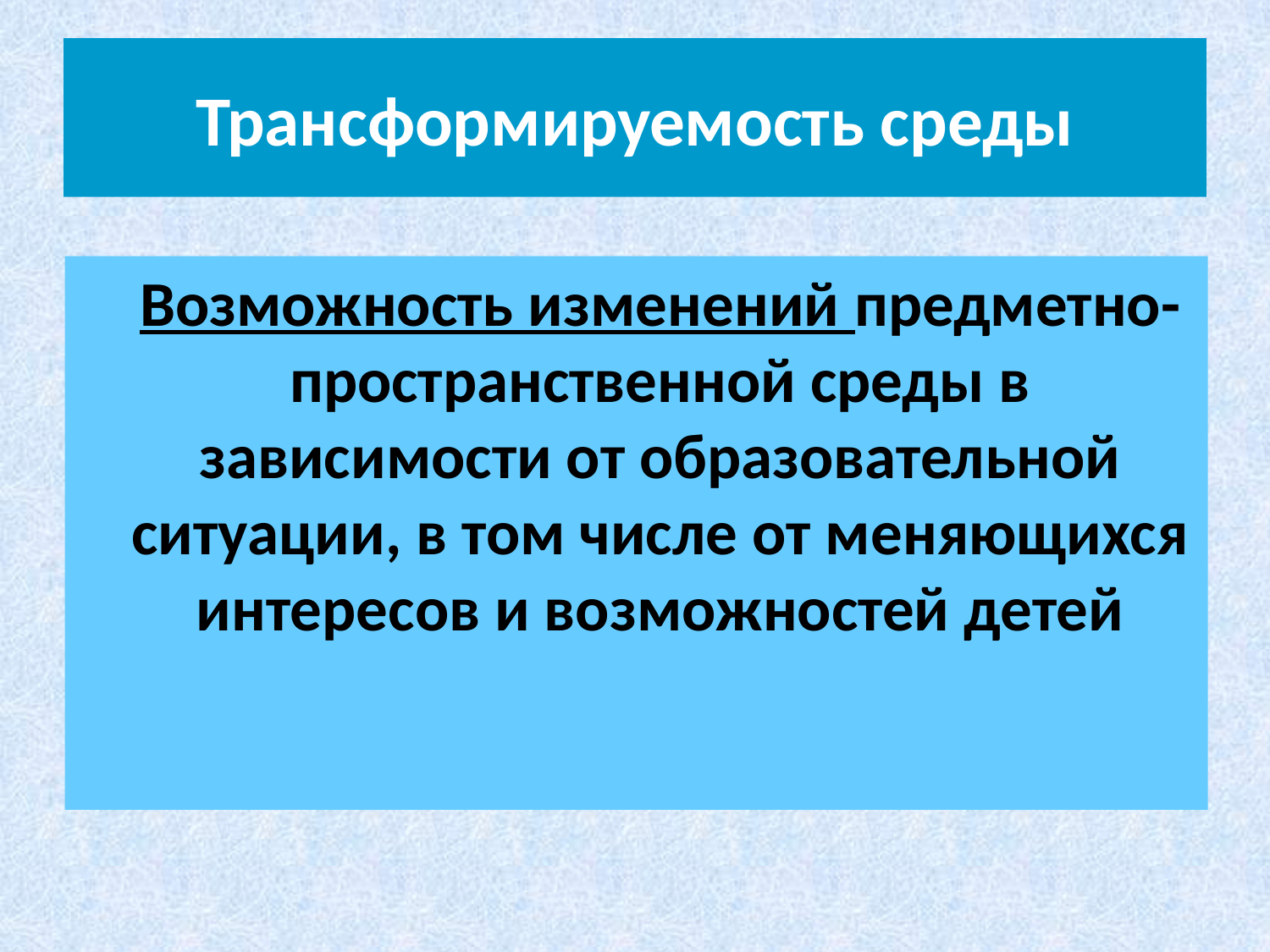

# Трансформируемость среды
	Возможность изменений предметно-пространственной среды в зависимости от образовательной ситуации, в том числе от меняющихся интересов и возможностей детей